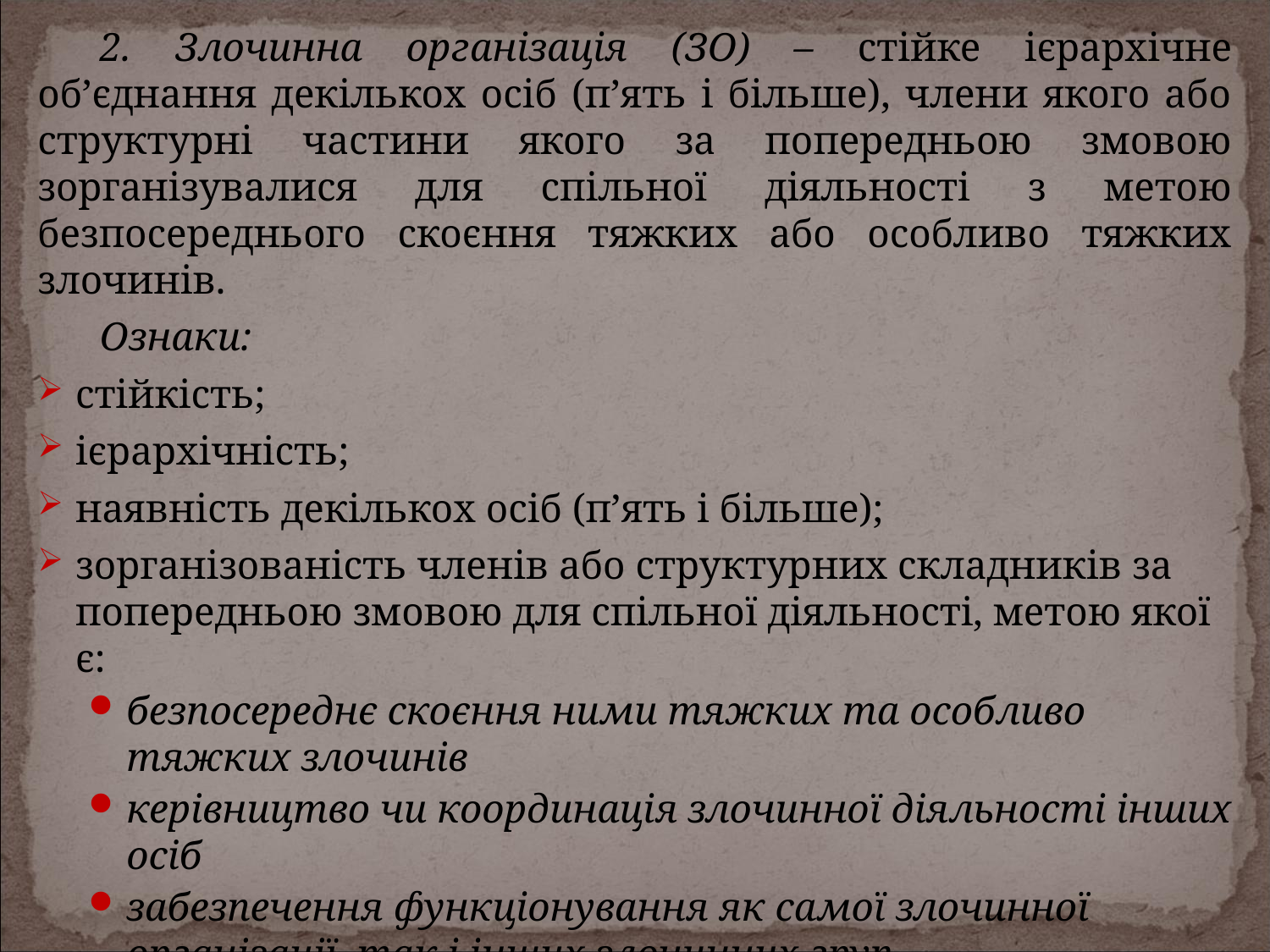

2. Злочинна організація (ЗО) – стійке ієрархічне об’єднання декількох осіб (п’ять і більше), члени якого або структурні частини якого за попередньою змовою зорганізувалися для спільної діяльності з метою безпосереднього скоєння тяжких або особливо тяжких злочинів.
Ознаки:
стійкість;
ієрархічність;
наявність декількох осіб (п’ять і більше);
зорганізованість членів або структурних складників за попередньою змовою для спільної діяльності, метою якої є:
безпосереднє скоєння ними тяжких та особливо тяжких злочинів
керівництво чи координація злочинної діяльності інших осіб
забезпечення функціонування як самої злочинної організації, так і інших злочинних груп.